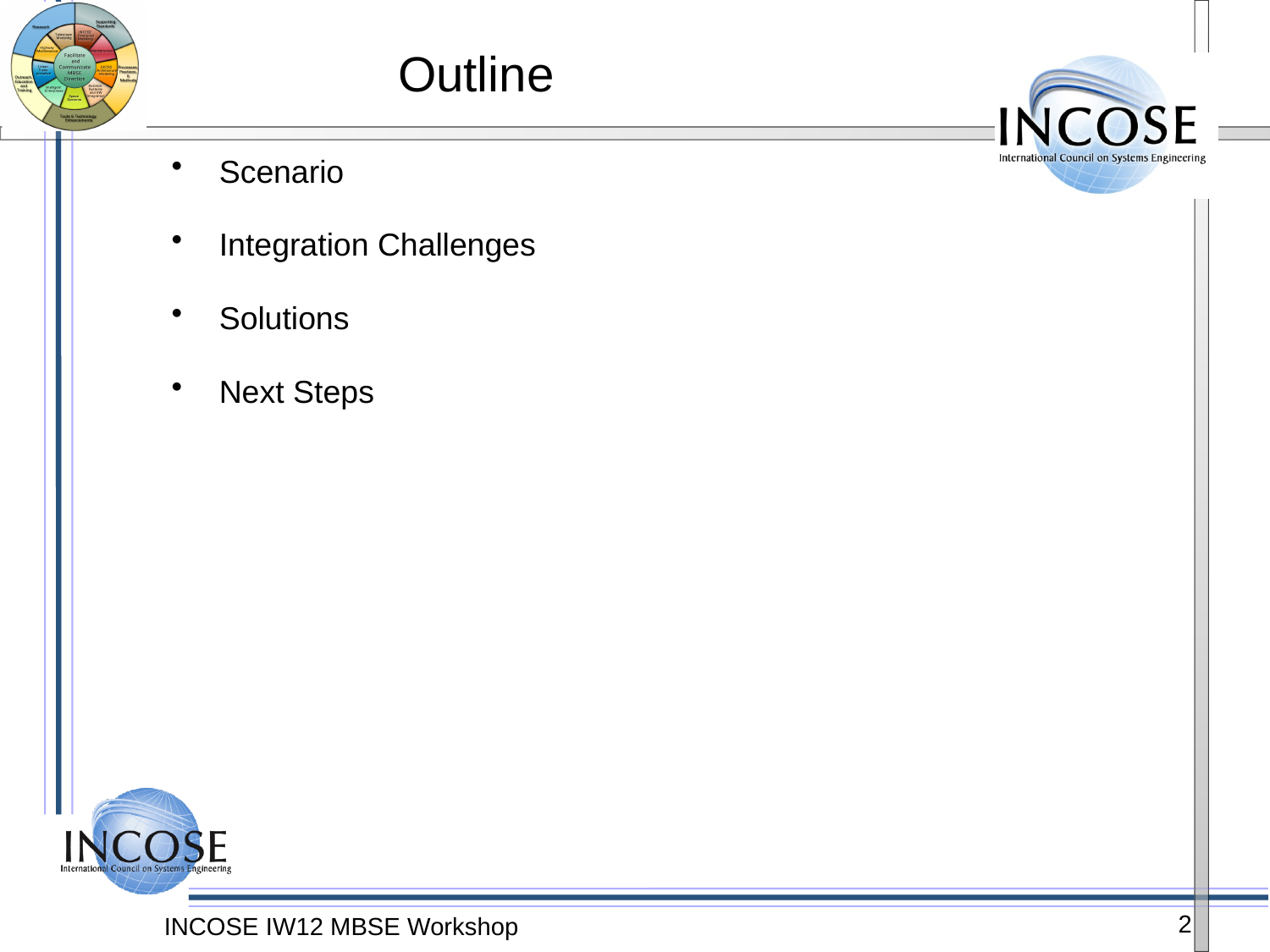

# Outline
Scenario

Integration Challenges

Solutions

Next Steps
2